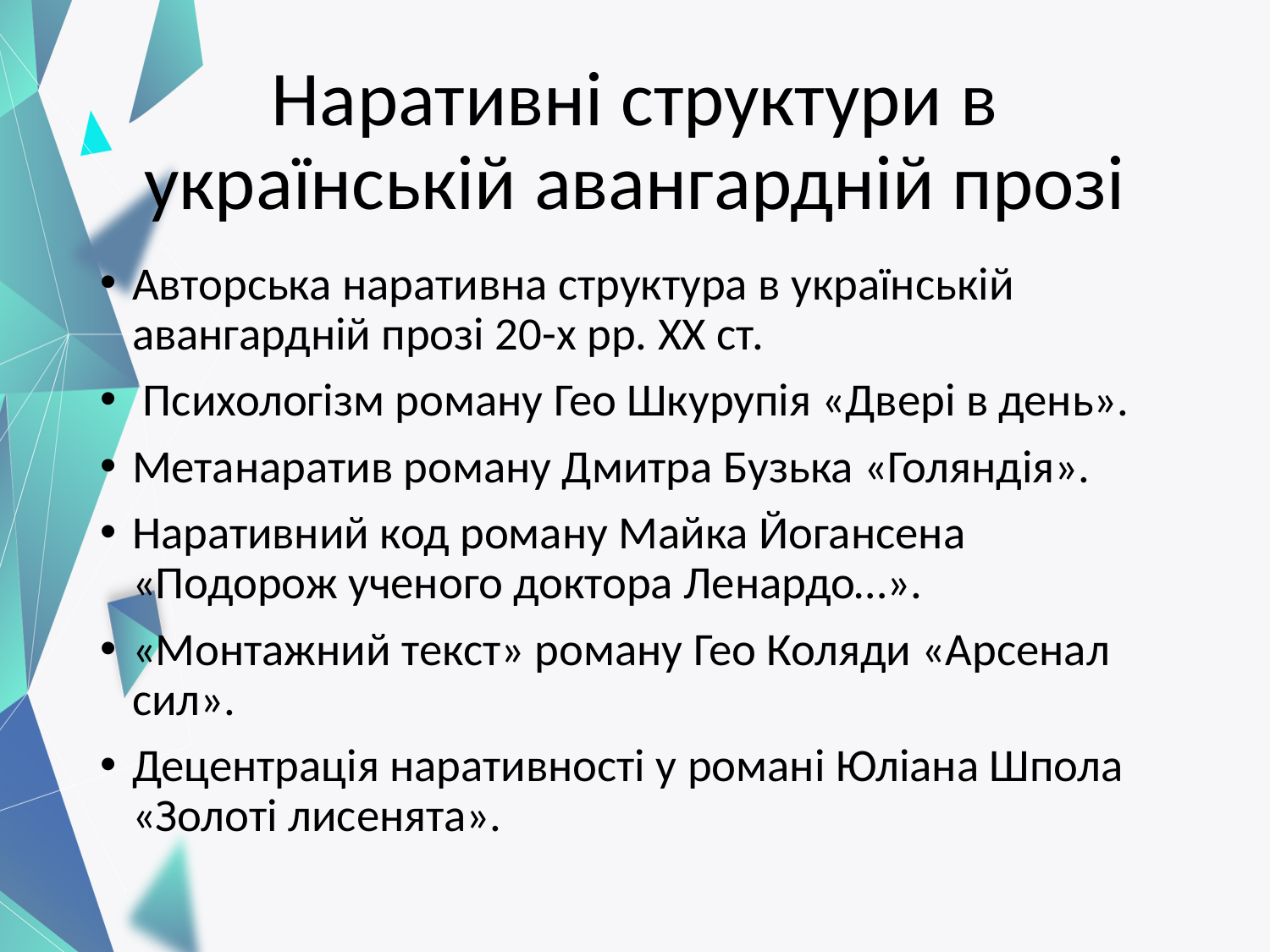

# Наративні структури в українській авангардній прозі
Авторська наративна структура в українській авангардній прозі 20-х рр. ХХ ст.
 Психологізм роману Гео Шкурупія «Двері в день».
Метанаратив роману Дмитра Бузька «Голяндія».
Наративний код роману Майка Йогансена «Подорож ученого доктора Ленардо…».
«Монтажний текст» роману Гео Коляди «Арсенал сил».
Децентрація наративності у романі Юліана Шпола «Золоті лисенята».